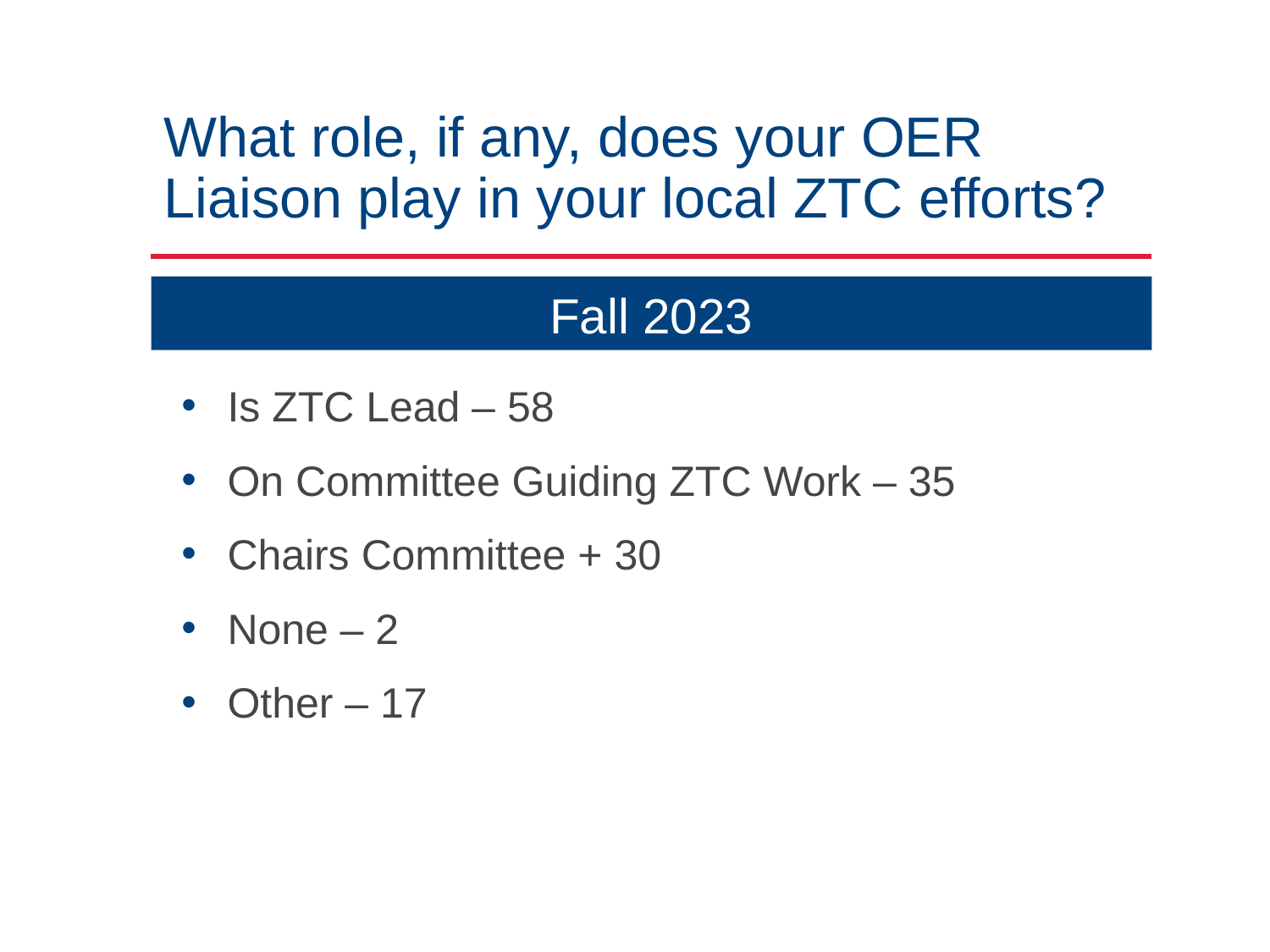

# What role, if any, does your OER Liaison play in your local ZTC efforts?
Fall 2023
Is ZTC Lead – 58
On Committee Guiding ZTC Work – 35
Chairs Committee + 30
None – 2
Other – 17